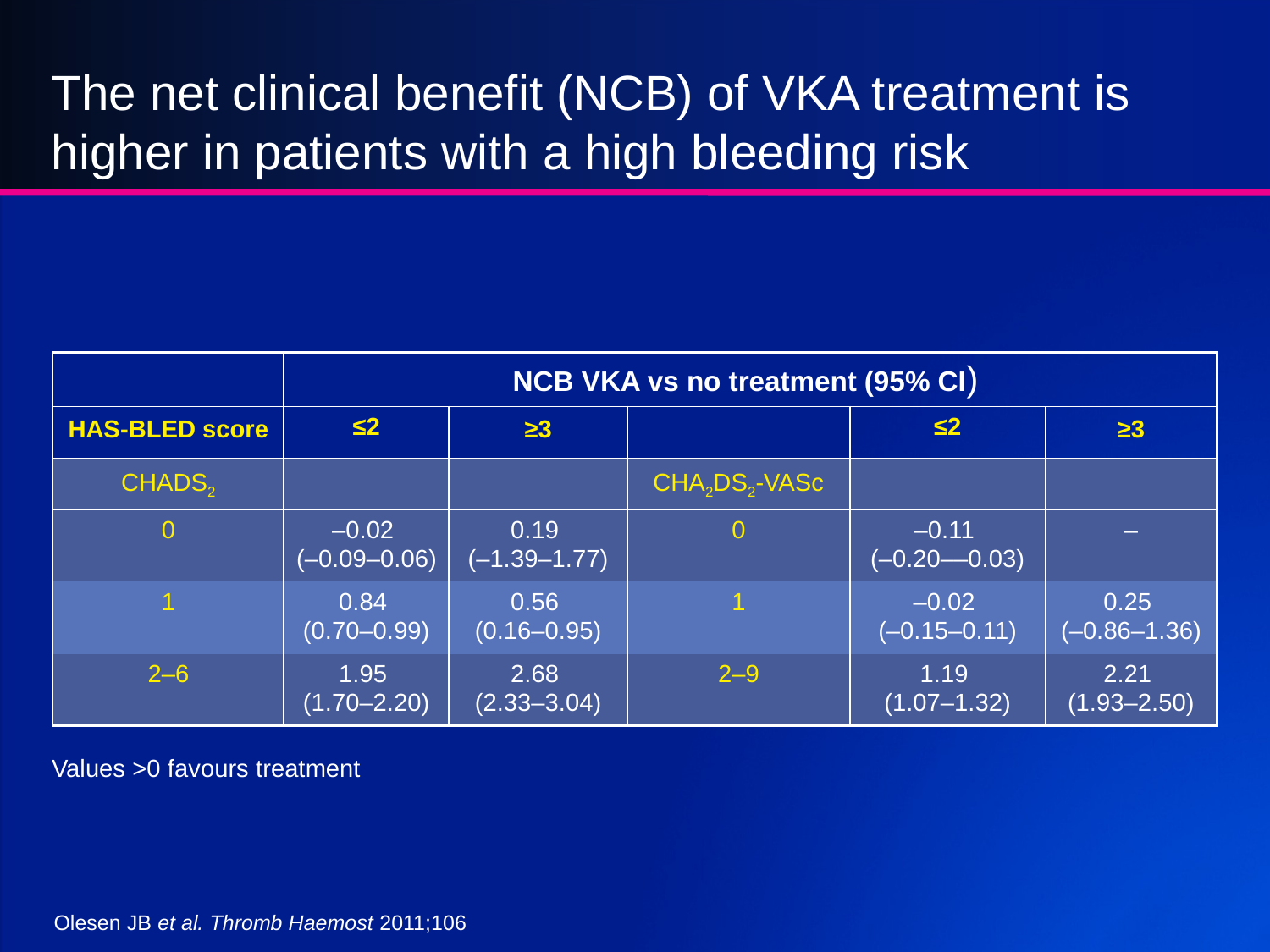

# The net clinical benefit (NCB) of VKA treatment is higher in patients with a high bleeding risk
|  | NCB VKA vs no treatment (95% CI) |  |  |  |  |
| --- | --- | --- | --- | --- | --- |
| HAS-BLED score | ≤2 | ≥3 |  | ≤2 | ≥3 |
| CHADS2 |  |  | CHA2DS2-VASc |  |  |
| 0 | –0.02 (–0.09–0.06) | 0.19 (–1.39–1.77) | 0 | –0.11 (–0.20––0.03) | – |
| 1 | 0.84 (0.70–0.99) | 0.56 (0.16–0.95) | 1 | –0.02 (–0.15–0.11) | 0.25 (–0.86–1.36) |
| 2–6 | 1.95 (1.70–2.20) | 2.68 (2.33–3.04) | 2–9 | 1.19 (1.07–1.32) | 2.21 (1.93–2.50) |
Values >0 favours treatment
Olesen JB et al. Thromb Haemost 2011;106